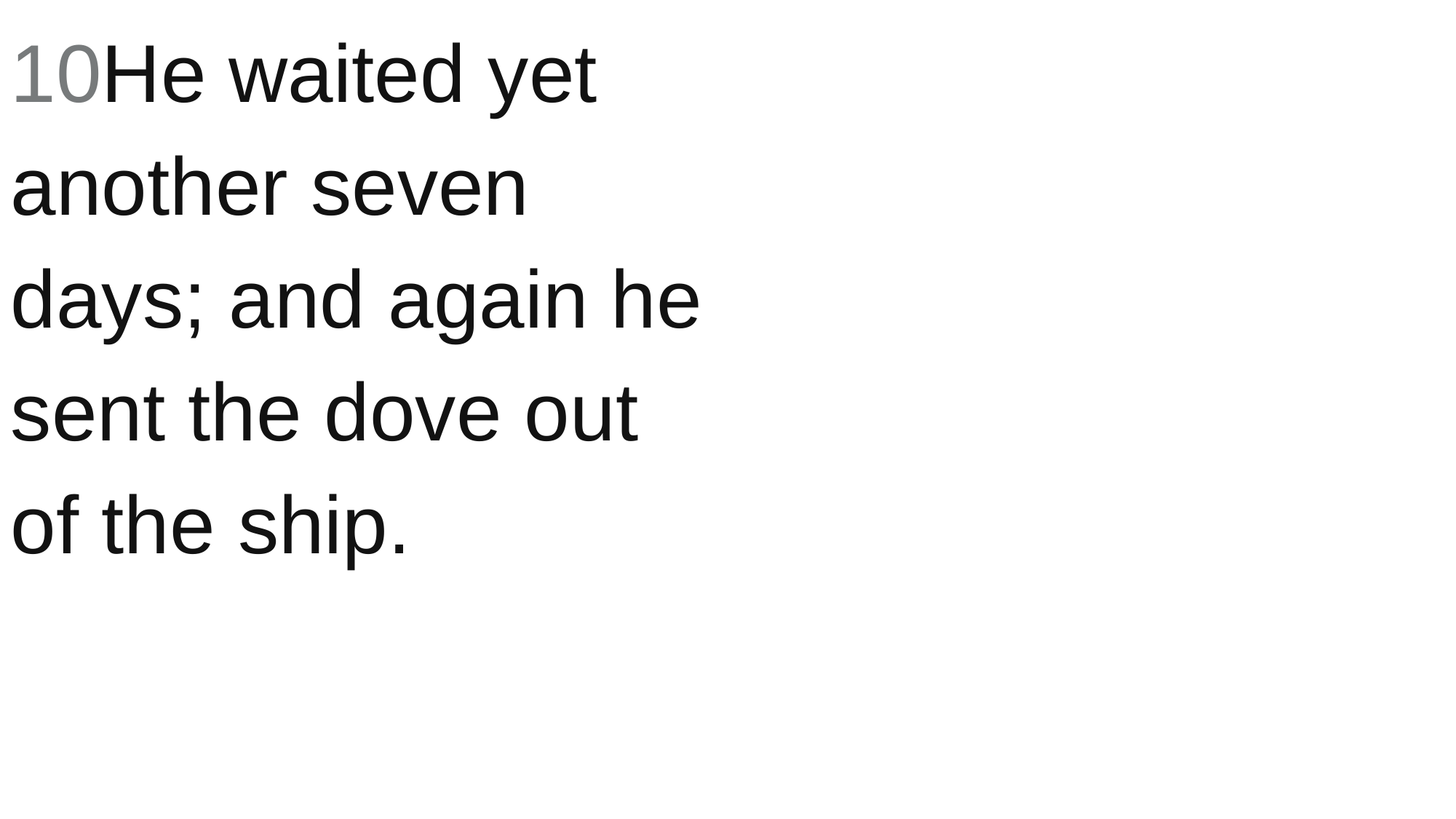

10He waited yet another seven days; and again he sent the dove out of the ship.